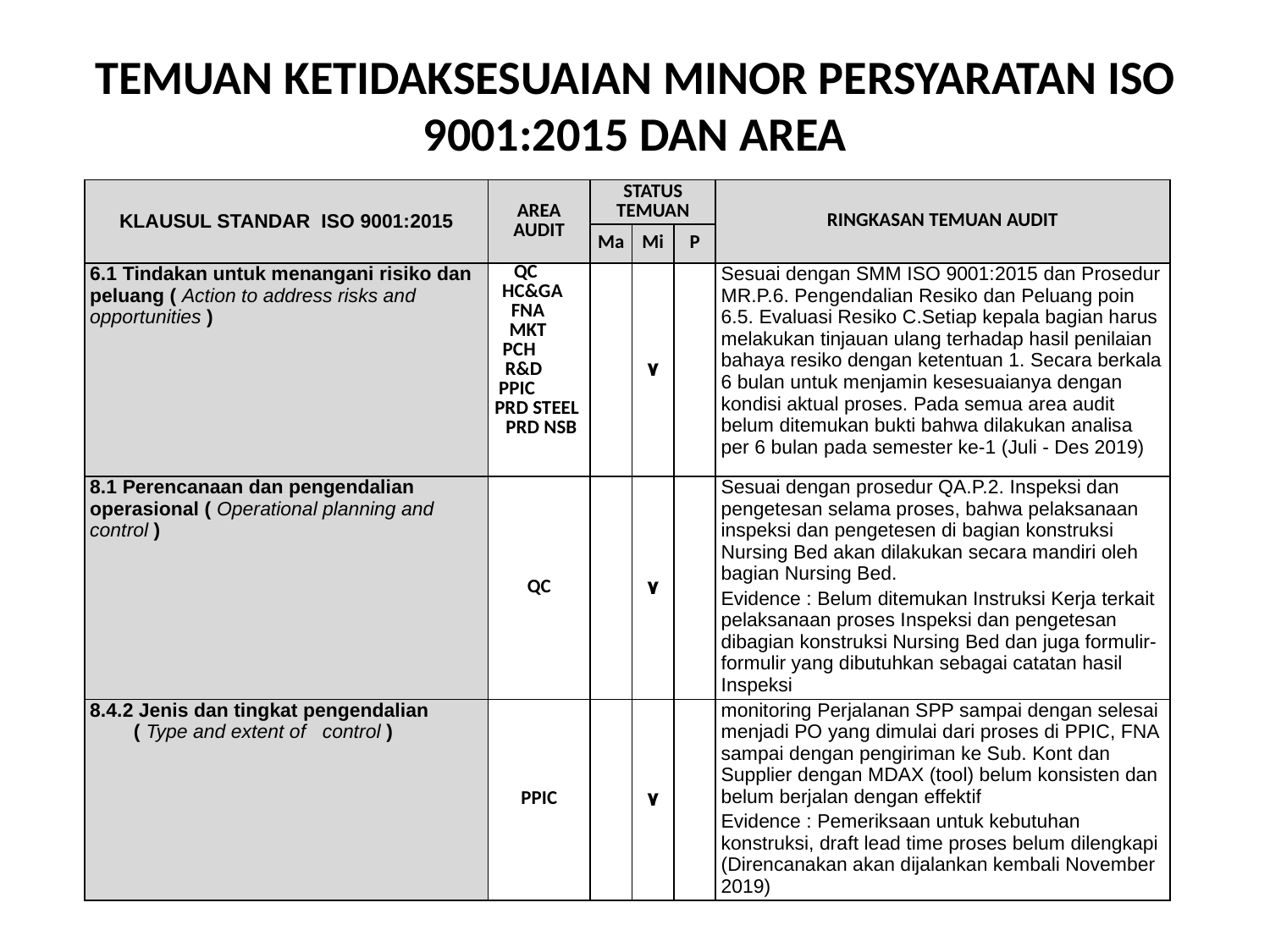

# TEMUAN KETIDAKSESUAIAN MINOR PERSYARATAN ISO 9001:2015 DAN AREA
| KLAUSUL STANDAR ISO 9001:2015 |  | AREA AUDIT | STATUS TEMUAN |  |  | RINGKASAN TEMUAN AUDIT |  |
| --- | --- | --- | --- | --- | --- | --- | --- |
|  |  |  | Ma | Mi | P |  |  |
| 6.1 Tindakan untuk menangani risiko dan peluang ( Action to address risks and opportunities ) |  | QC HC&GA FNA MKT PCH R&D PPIC PRD STEEL PRD NSB |  | ۷ |  | Sesuai dengan SMM ISO 9001:2015 dan Prosedur MR.P.6. Pengendalian Resiko dan Peluang poin 6.5. Evaluasi Resiko C.Setiap kepala bagian harus melakukan tinjauan ulang terhadap hasil penilaian bahaya resiko dengan ketentuan 1. Secara berkala 6 bulan untuk menjamin kesesuaianya dengan kondisi aktual proses. Pada semua area audit belum ditemukan bukti bahwa dilakukan analisa per 6 bulan pada semester ke-1 (Juli - Des 2019) |  |
| 8.1 Perencanaan dan pengendalian operasional ( Operational planning and control ) |  | QC |  | ۷ |  | Sesuai dengan prosedur QA.P.2. Inspeksi dan pengetesan selama proses, bahwa pelaksanaan inspeksi dan pengetesen di bagian konstruksi Nursing Bed akan dilakukan secara mandiri oleh bagian Nursing Bed. |  |
|  |  |  |  |  |  | Evidence : Belum ditemukan Instruksi Kerja terkait pelaksanaan proses Inspeksi dan pengetesan dibagian konstruksi Nursing Bed dan juga formulir-formulir yang dibutuhkan sebagai catatan hasil Inspeksi |  |
| 8.4.2 Jenis dan tingkat pengendalian ( Type and extent of control ) |  | PPIC |  | ۷ |  | monitoring Perjalanan SPP sampai dengan selesai menjadi PO yang dimulai dari proses di PPIC, FNA sampai dengan pengiriman ke Sub. Kont dan Supplier dengan MDAX (tool) belum konsisten dan belum berjalan dengan effektif |  |
|  |  |  |  |  |  | Evidence : Pemeriksaan untuk kebutuhan konstruksi, draft lead time proses belum dilengkapi (Direncanakan akan dijalankan kembali November 2019) |  |
|  |  |  |  |  |  |  |  |